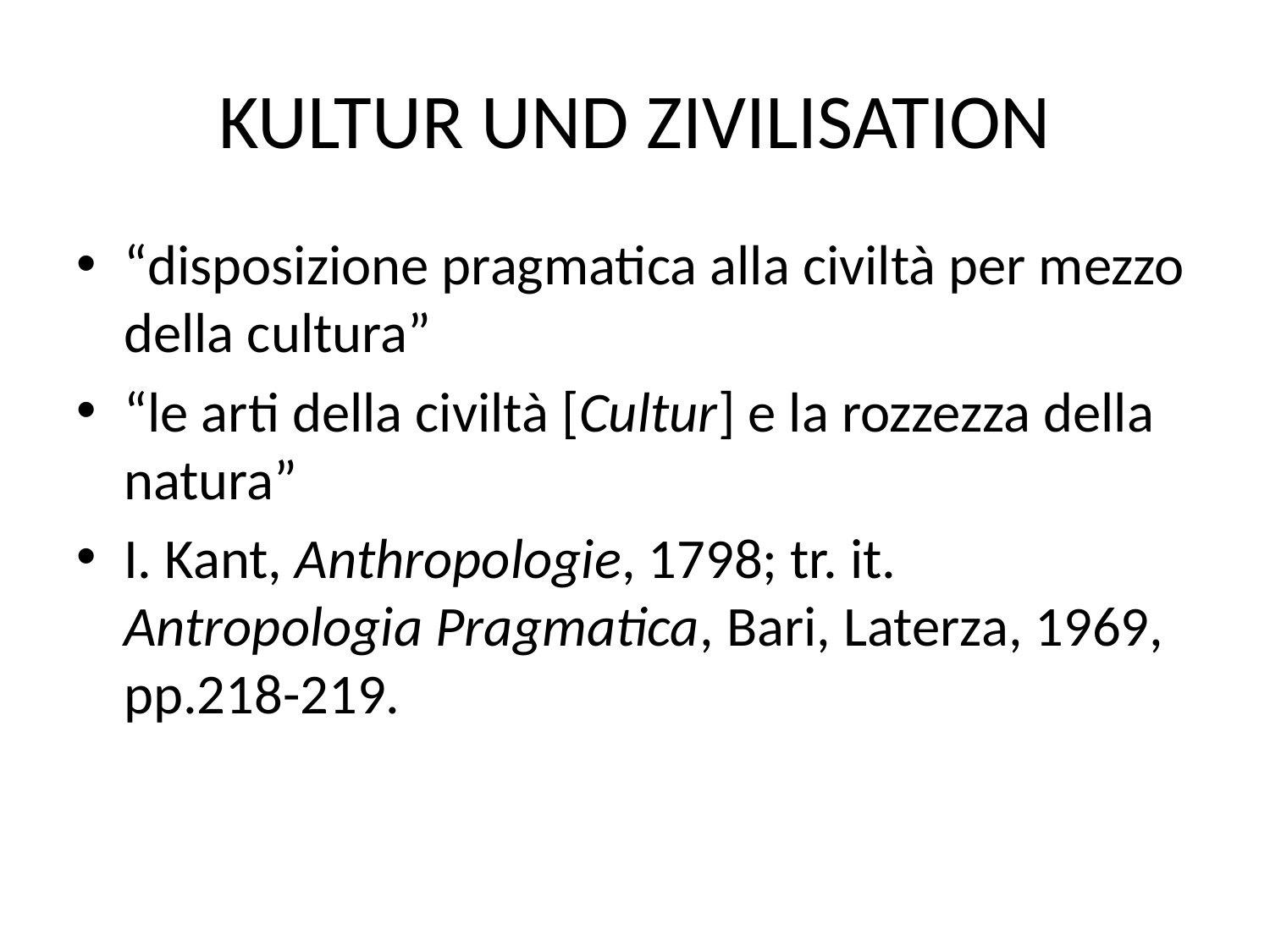

# KULTUR UND ZIVILISATION
“disposizione pragmatica alla civiltà per mezzo della cultura”
“le arti della civiltà [Cultur] e la rozzezza della natura”
I. Kant, Anthropologie, 1798; tr. it. Antropologia Pragmatica, Bari, Laterza, 1969, pp.218-219.